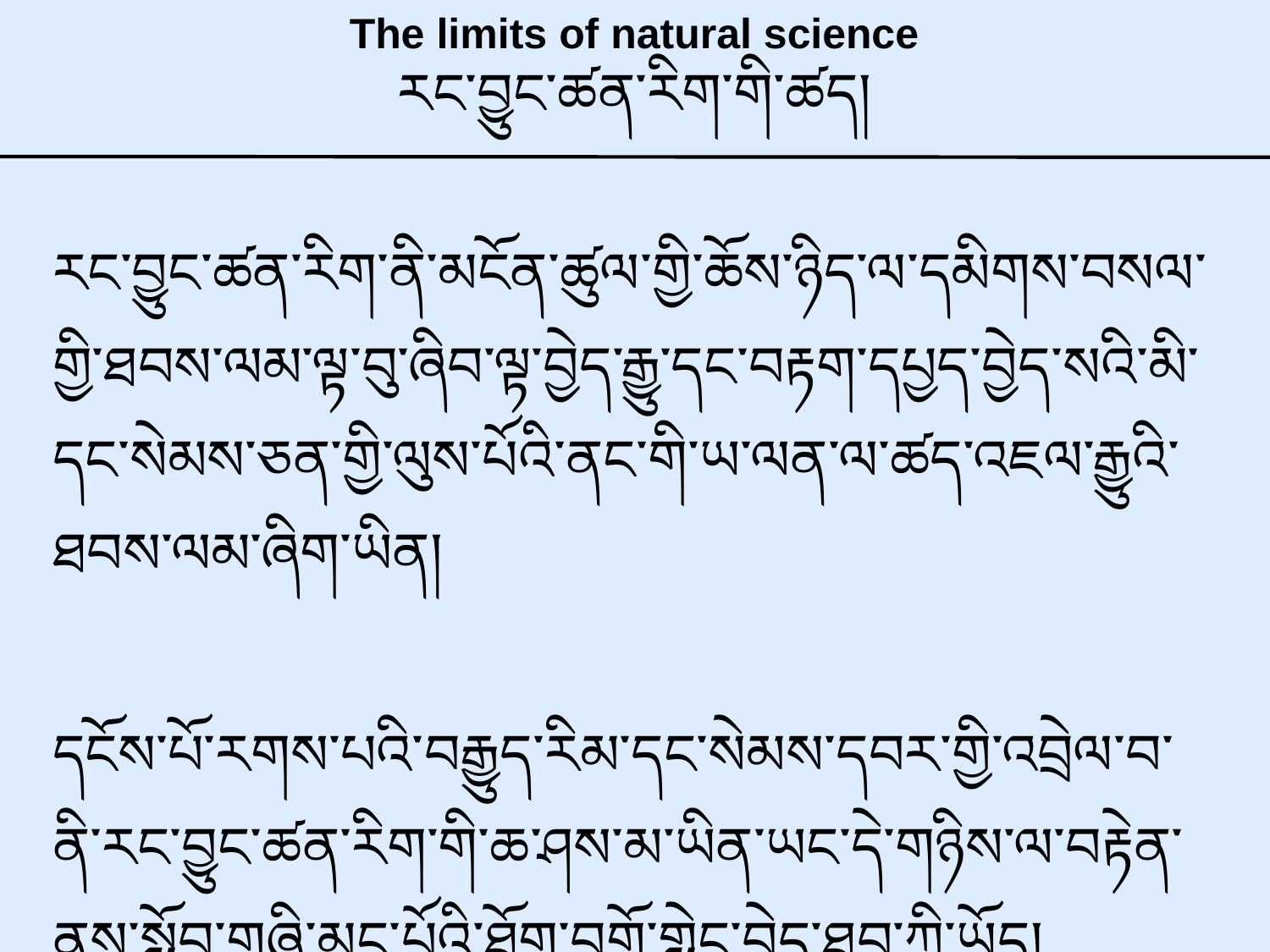

The limits of natural science
རང་བྱུང་ཚན་རིག་གི་ཚད།

རང་བྱུང་ཚན་རིག་ནི་མངོན་ཚུལ་གྱི་ཆོས་ཉིད་ལ་དམིགས་བསལ་གྱི་ཐབས་ལམ་ལྟ་བུ་ཞིབ་ལྟ་བྱེད་རྒྱུ་དང་བརྟག་དཔྱད་བྱེད་སའི་མི་དང་སེམས་ཅན་གྱི་ལུས་པོའི་ནང་གི་ཡ་ལན་ལ་ཚད་འཇལ་རྒྱུའི་ཐབས་ལམ་ཞིག་ཡིན།

དངོས་པོ་རགས་པའི་བརྒྱུད་རིམ་དང་སེམས་དབར་གྱི་འབྲེལ་བ་ནི་རང་བྱུང་ཚན་རིག་གི་ཆ་ཤས་མ་ཡིན་ཡང་དེ་གཉིས་ལ་བརྟེན་ནས་སློབ་གཞི་མང་པོའི་ཐོག་བགྲོ་གླེང་བྱེད་ཐུབ་ཀྱི་ཡོད།